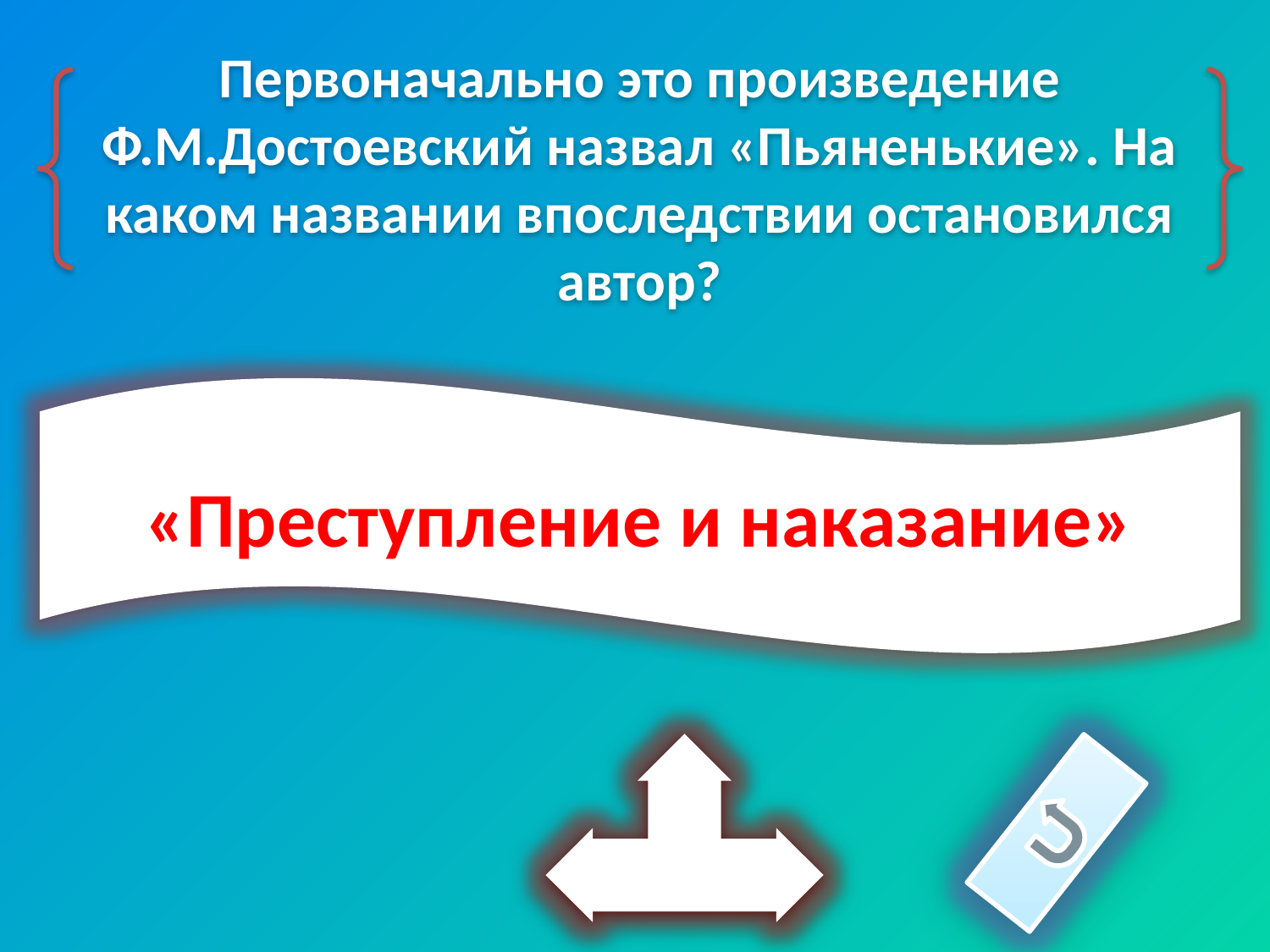

Первоначально это произведение Ф.М.Достоевский назвал «Пьяненькие». На каком названии впоследствии остановился автор?
«Преступление и наказание»